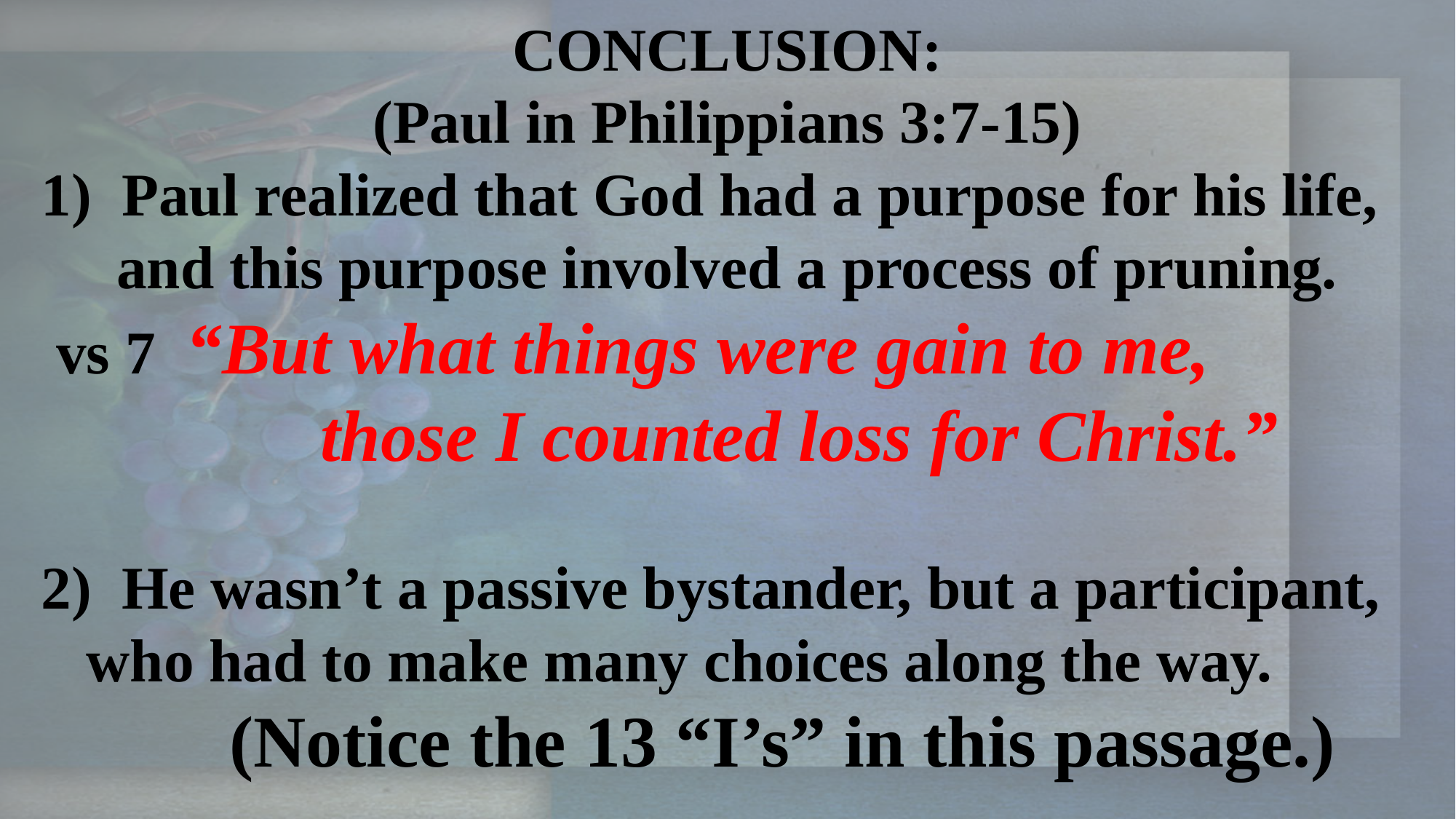

CONCLUSION:
(Paul in Philippians 3:7-15)
  1)  Paul realized that God had a purpose for his life,
       and this purpose involved a process of pruning.
   vs 7  “But what things were gain to me,
                 those I counted loss for Christ.”

  2)  He wasn’t a passive bystander, but a participant,
     who had to make many choices along the way.
            (Notice the 13 “I’s” in this passage.)